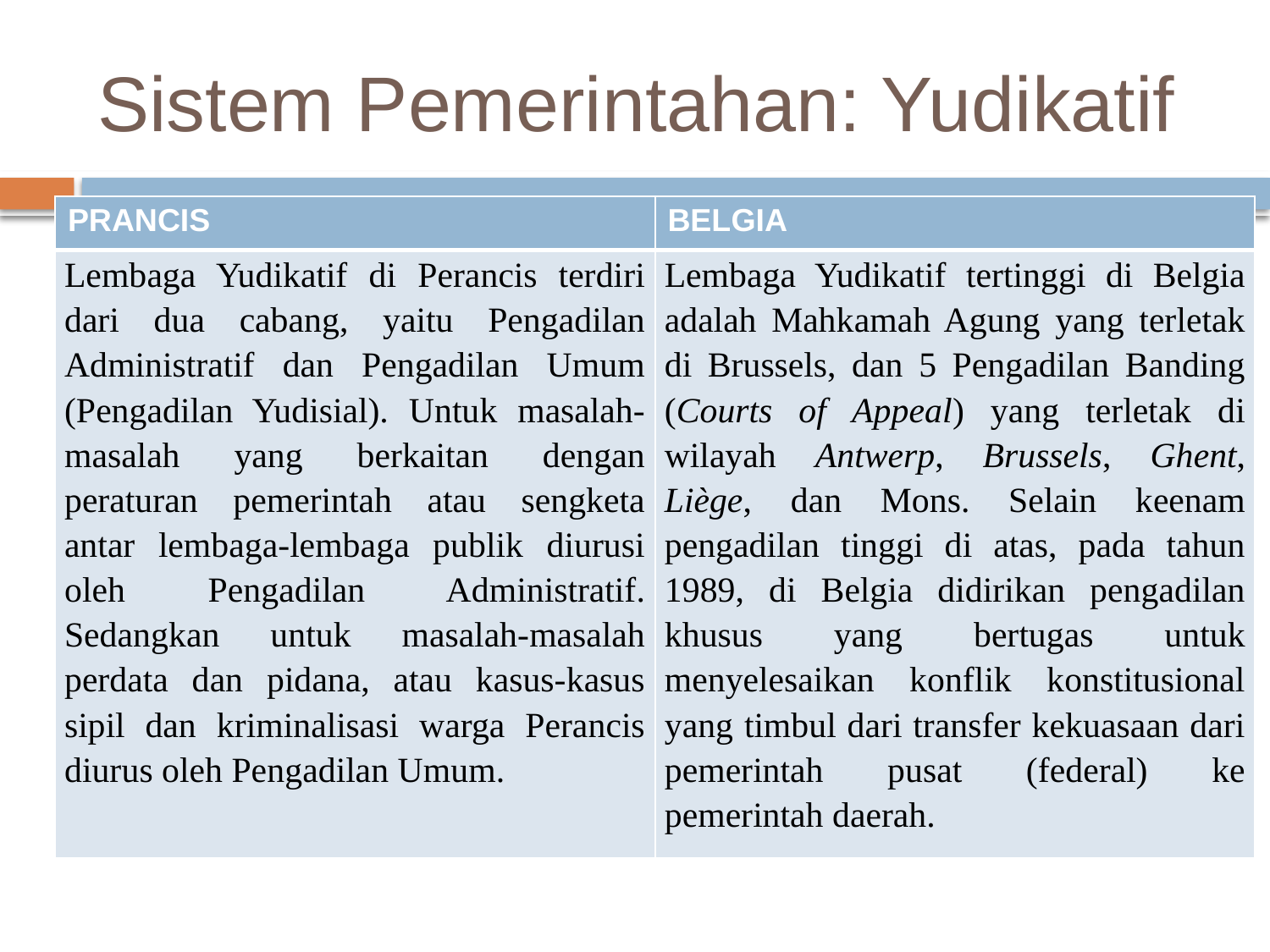

# Sistem Pemerintahan: Yudikatif
| PRANCIS | BELGIA |
| --- | --- |
| Lembaga Yudikatif di Perancis terdiri dari dua cabang, yaitu Pengadilan Administratif dan Pengadilan Umum (Pengadilan Yudisial). Untuk masalah-masalah yang berkaitan dengan peraturan pemerintah atau sengketa antar lembaga-lembaga publik diurusi oleh Pengadilan Administratif. Sedangkan untuk masalah-masalah perdata dan pidana, atau kasus-kasus sipil dan kriminalisasi warga Perancis diurus oleh Pengadilan Umum. | Lembaga Yudikatif tertinggi di Belgia adalah Mahkamah Agung yang terletak di Brussels, dan 5 Pengadilan Banding (Courts of Appeal) yang terletak di wilayah Antwerp, Brussels, Ghent, Liège, dan Mons. Selain keenam pengadilan tinggi di atas, pada tahun 1989, di Belgia didirikan pengadilan khusus yang bertugas untuk menyelesaikan konflik konstitusional yang timbul dari transfer kekuasaan dari pemerintah pusat (federal) ke pemerintah daerah. |